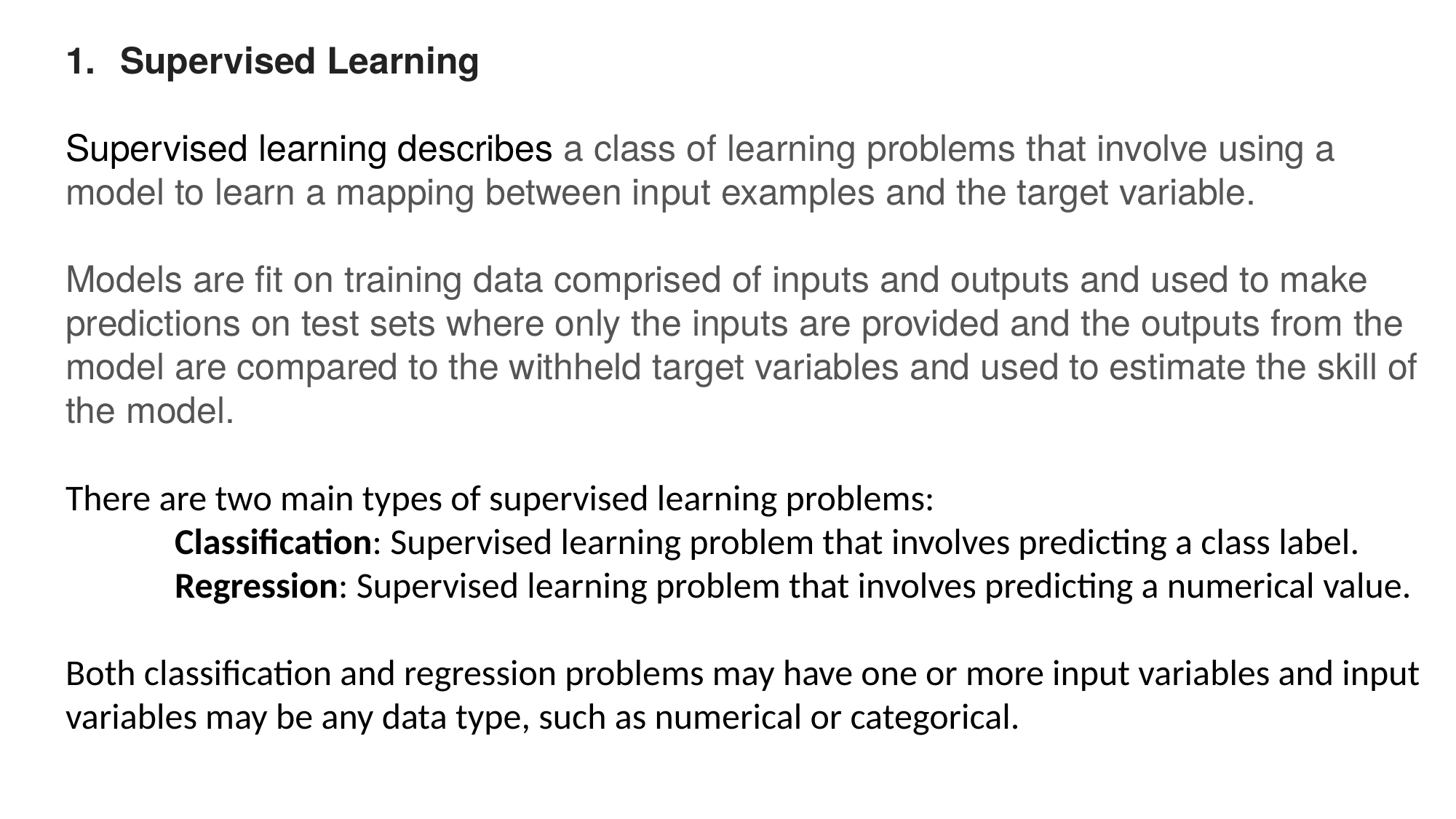

Supervised Learning

Supervised learning describes a class of learning problems that involve using a model to learn a mapping between input examples and the target variable.

Models are fit on training data comprised of inputs and outputs and used to make predictions on test sets where only the inputs are provided and the outputs from the model are compared to the withheld target variables and used to estimate the skill of the model.

There are two main types of supervised learning problems:
	Classification: Supervised learning problem that involves predicting a class label.
	Regression: Supervised learning problem that involves predicting a numerical value.

Both classification and regression problems may have one or more input variables and input variables may be any data type, such as numerical or categorical.